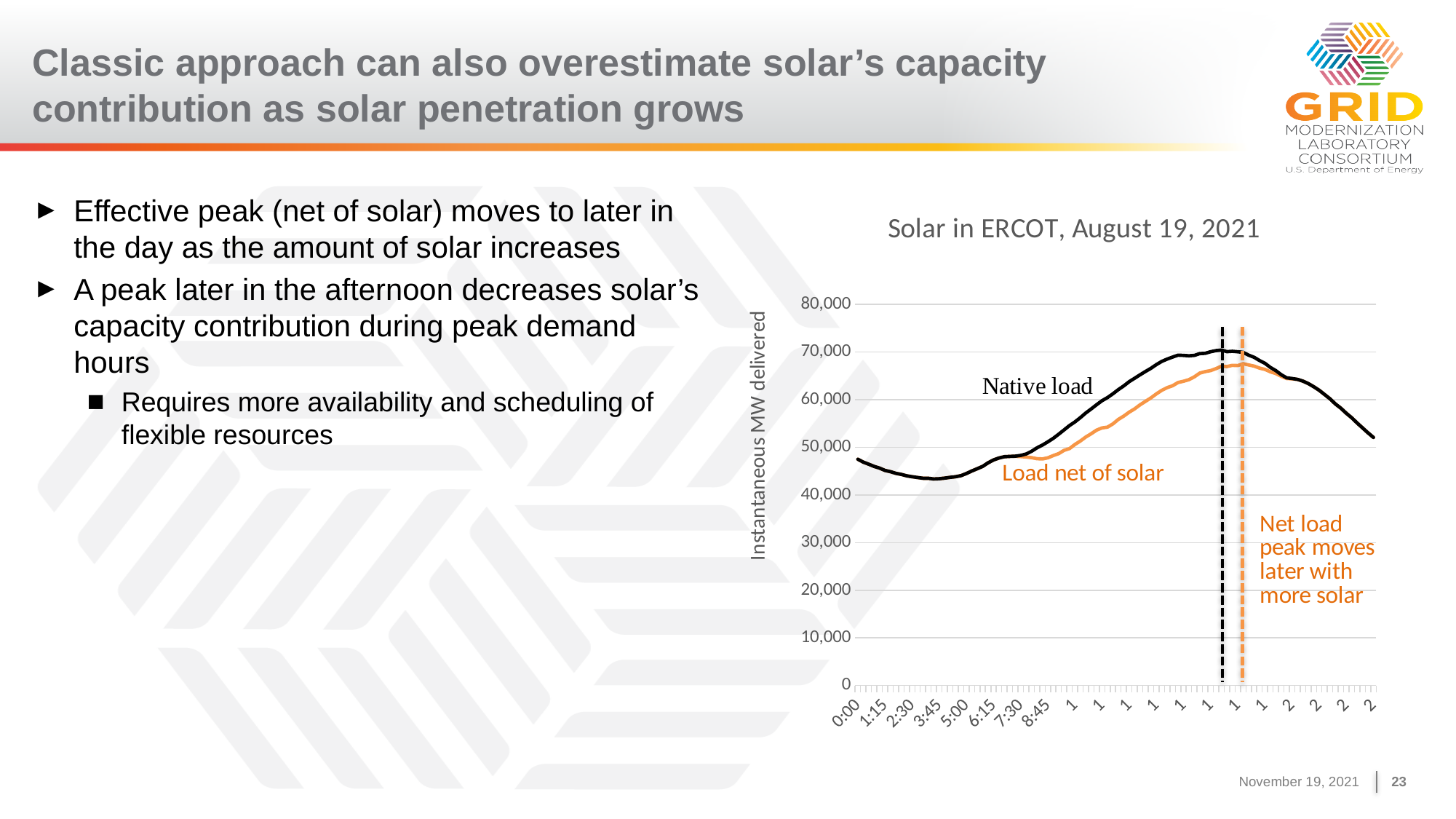

# Classic approach can also overestimate solar’s capacity contribution as solar penetration grows

### Chart: Solar in ERCOT, August 19, 2021

| Category | Load net of solar | Load |
|---|---|---|
| 0 | 47482.405040000005 | 47482.405040000005 |
| 1.0416666666666666E-2 | 46882.73718 | 46882.73718 |
| 2.0833333333333332E-2 | 46450.33682 | 46450.33682 |
| 3.125E-2 | 45975.01476 | 45975.01476 |
| 4.1666666666666664E-2 | 45622.5936 | 45622.5936 |
| 5.2083333333333329E-2 | 45139.416868 | 45139.416868 |
| 6.2499999999999993E-2 | 44874.80364 | 44874.80364 |
| 7.2916666666666657E-2 | 44531.381504000004 | 44531.381504000004 |
| 8.3333333333333329E-2 | 44311.355328 | 44311.355328 |
| 9.375E-2 | 44000.59858799999 | 44000.59858799999 |
| 0.10416666666666667 | 43812.022016 | 43812.022016 |
| 0.11458333333333334 | 43651.274572 | 43651.274572 |
| 0.125 | 43497.567780000005 | 43497.567780000005 |
| 0.13541666666666666 | 43487.544848 | 43487.544848 |
| 0.14583333333333331 | 43345.823808 | 43345.823808 |
| 0.15624999999999997 | 43400.972256 | 43400.972256 |
| 0.16666666666666663 | 43520.40614400001 | 43520.40614400001 |
| 0.17708333333333329 | 43681.689660000004 | 43681.689660000004 |
| 0.18749999999999994 | 43808.155844 | 43808.155844 |
| 0.1979166666666666 | 44031.948668 | 44031.948668 |
| 0.20833333333333326 | 44488.61754000001 | 44488.61754000001 |
| 0.21874999999999992 | 45024.758076 | 45024.758076 |
| 0.22916666666666657 | 45502.327844 | 45502.327844 |
| 0.23958333333333323 | 45984.013544 | 45984.013544 |
| 0.24999999999999989 | 46740.016248 | 46740.016248 |
| 0.26041666666666657 | 47338.493784 | 47338.493784 |
| 0.27083333333333326 | 47745.310528 | 47745.310528 |
| 0.28124999999999994 | 48016.45912 | 48016.45912 |
| 0.29166666666666663 | 48079.512264 | 48081.70065599999 |
| 0.30208333333333331 | 48108.404676 | 48132.808204 |
| 0.3125 | 48044.997868 | 48294.334856 |
| 0.32291666666666669 | 47949.905124 | 48590.653351999994 |
| 0.33333333333333337 | 47815.297952 | 49149.926244 |
| 0.34375000000000006 | 47595.750928 | 49880.270580000004 |
| 0.35416666666666674 | 47549.092848 | 50453.36556 |
| 0.36458333333333343 | 47781.536588 | 51137.947676 |
| 0.37500000000000011 | 48251.409755999994 | 51871.06578 |
| 0.3854166666666668 | 48663.31232 | 52745.280463999996 |
| 0.39583333333333348 | 49358.60469200001 | 53650.82124800001 |
| 0.40625000000000017 | 49717.438356000006 | 54565.33053600001 |
| 0.41666666666666685 | 50585.802824000006 | 55323.65827200001 |
| 0.42708333333333354 | 51307.689384 | 56217.602631999995 |
| 0.43750000000000022 | 52152.97319999999 | 57197.778995999994 |
| 0.44791666666666691 | 52839.76014 | 58047.691144 |
| 0.45833333333333359 | 53607.94384 | 58925.762768 |
| 0.46875000000000028 | 54061.96387200001 | 59771.18976000001 |
| 0.47916666666666696 | 54222.144836 | 60426.286924 |
| 0.48958333333333365 | 54902.617036 | 61226.439812000004 |
| 0.50000000000000033 | 55844.76032000001 | 62098.42385200001 |
| 0.51041666666666696 | 56540.598296 | 62877.60391599999 |
| 0.52083333333333359 | 57374.63268 | 63762.758352000004 |
| 0.53125000000000022 | 58055.394032000004 | 64483.667816 |
| 0.54166666666666685 | 58896.21238 | 65205.704999999994 |
| 0.55208333333333348 | 59633.94530000002 | 65904.88708800002 |
| 0.56250000000000011 | 60352.733664 | 66570.179376 |
| 0.57291666666666674 | 61201.531428 | 67339.935232 |
| 0.58333333333333337 | 61939.09697600001 | 68011.63109200001 |
| 0.59375 | 62507.07454400001 | 68506.35130000001 |
| 0.60416666666666663 | 62910.032620000005 | 68930.486992 |
| 0.61458333333333326 | 63588.72234 | 69317.821136 |
| 0.62499999999999989 | 63848.13445199999 | 69268.66021599999 |
| 0.63541666666666652 | 64178.210144 | 69183.53254 |
| 0.64583333333333315 | 64782.738472000005 | 69276.564656 |
| 0.65624999999999978 | 65562.376072 | 69647.40384 |
| 0.66666666666666641 | 65869.67282 | 69711.563724 |
| 0.67708333333333304 | 66080.40992800001 | 70045.234668 |
| 0.68749999999999967 | 66516.37225599999 | 70282.609596 |
| 0.6979166666666663 | 67011.427492 | 70403.126304 |
| 0.70833333333333293 | 66934.974864 | 70058.633248 |
| 0.71874999999999956 | 67185.80644 | 70134.76268 |
| 0.72916666666666619 | 67137.208436 | 70039.48392 |
| 0.73958333333333282 | 67523.88890800001 | 69917.412832 |
| 0.74999999999999944 | 67266.702844 | 69320.251908 |
| 0.76041666666666607 | 67036.73229199999 | 68884.61061599999 |
| 0.7708333333333327 | 66615.571248 | 68202.34908799999 |
| 0.78124999999999933 | 66344.90946800001 | 67612.766136 |
| 0.79166666666666596 | 65827.77628 | 66754.997416 |
| 0.80208333333333259 | 65473.3724 | 66085.360052 |
| 0.81249999999999922 | 64889.608332 | 65225.5872 |
| 0.82291666666666585 | 64431.88073600001 | 64570.486668000005 |
| 0.83333333333333248 | 64351.677736 | 64417.790124 |
| 0.84374999999999911 | 64224.973976 | 64241.71922 |
| 0.85416666666666574 | 63873.88144 | 63873.996327999994 |
| 0.86458333333333237 | 63361.206284 | 63361.206616 |
| 0.874999999999999 | 62697.626860000004 | 62697.627152 |
| 0.88541666666666563 | 61952.034459999995 | 61952.03470799999 |
| 0.89583333333333226 | 61061.515763999996 | 61061.515984 |
| 0.90624999999999889 | 60147.015192000006 | 60147.01536800001 |
| 0.91666666666666552 | 59070.016236 | 59070.016472 |
| 0.92708333333333215 | 58189.858404000006 | 58189.858680000005 |
| 0.93749999999999878 | 57120.496308 | 57120.49662 |
| 0.94791666666666541 | 56169.969336 | 56169.969664000004 |
| 0.95833333333333204 | 55075.47412 | 55075.474392 |
| 0.96874999999999867 | 54046.875276 | 54046.875508 |
| 0.9791666666666653 | 53015.273775999995 | 53015.274011999994 |
| 0.98958333333333193 | 52058.330012000006 | 52058.330184000006 |
Effective peak (net of solar) moves to later in the day as the amount of solar increases
A peak later in the afternoon decreases solar’s capacity contribution during peak demand hours
Requires more availability and scheduling of flexible resources